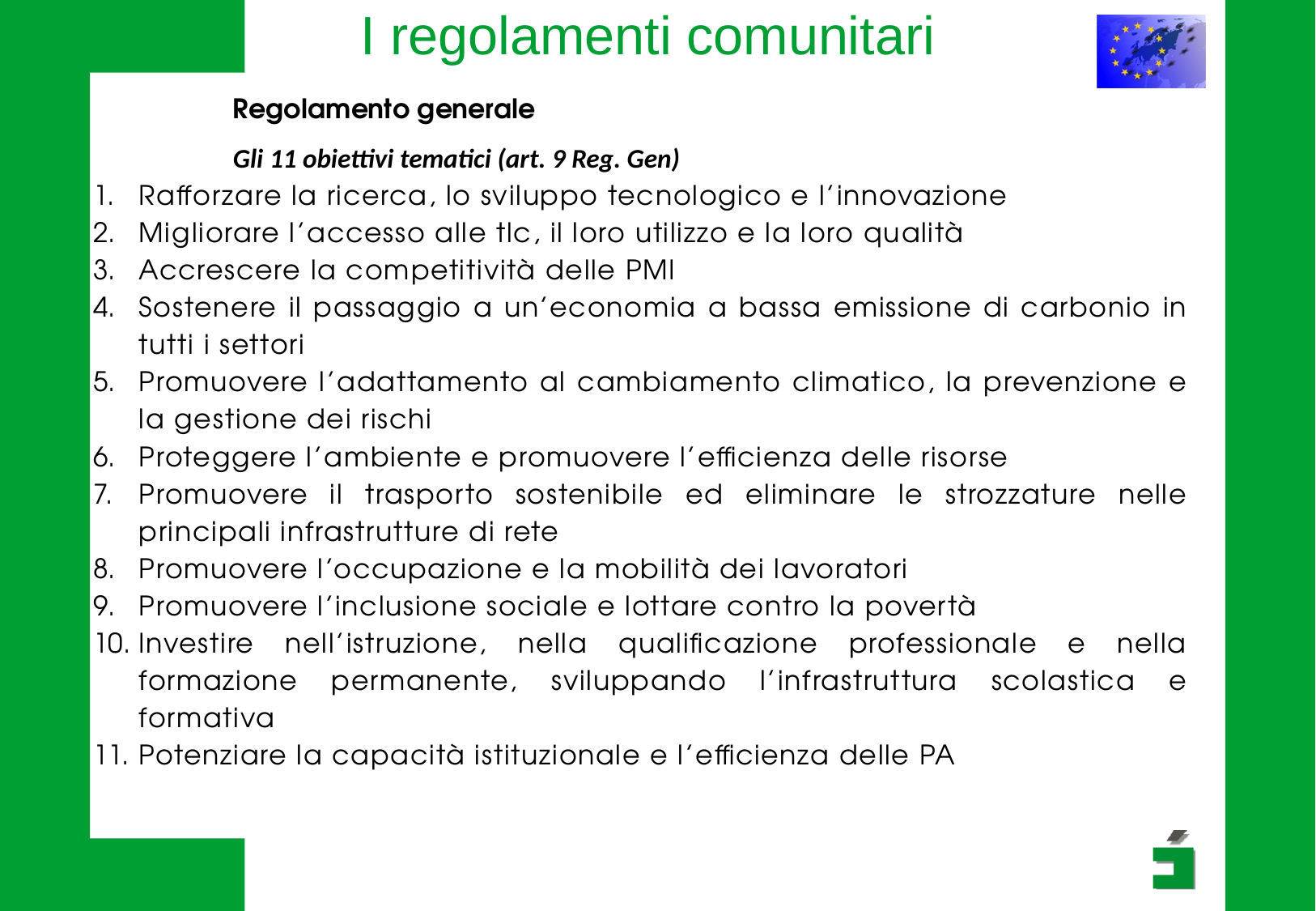

# I regolamenti comunitari
Regolamento generale
Gli 11 obiettivi tematici (art. 9 Reg. Gen)
Rafforzare la ricerca, lo sviluppo tecnologico e l’innovazione
Migliorare l’accesso alle tlc, il loro utilizzo e la loro qualità
Accrescere la competitività delle PMI
Sostenere il passaggio a un’economia a bassa emissione di carbonio in tutti i settori
Promuovere l’adattamento al cambiamento climatico, la prevenzione e la gestione dei rischi
Proteggere l’ambiente e promuovere l’efficienza delle risorse
Promuovere il trasporto sostenibile ed eliminare le strozzature nelle principali infrastrutture di rete
Promuovere l’occupazione e la mobilità dei lavoratori
Promuovere l’inclusione sociale e lottare contro la povertà
Investire nell’istruzione, nella qualificazione professionale e nella formazione permanente, sviluppando l’infrastruttura scolastica e formativa
Potenziare la capacità istituzionale e l’efficienza delle PA